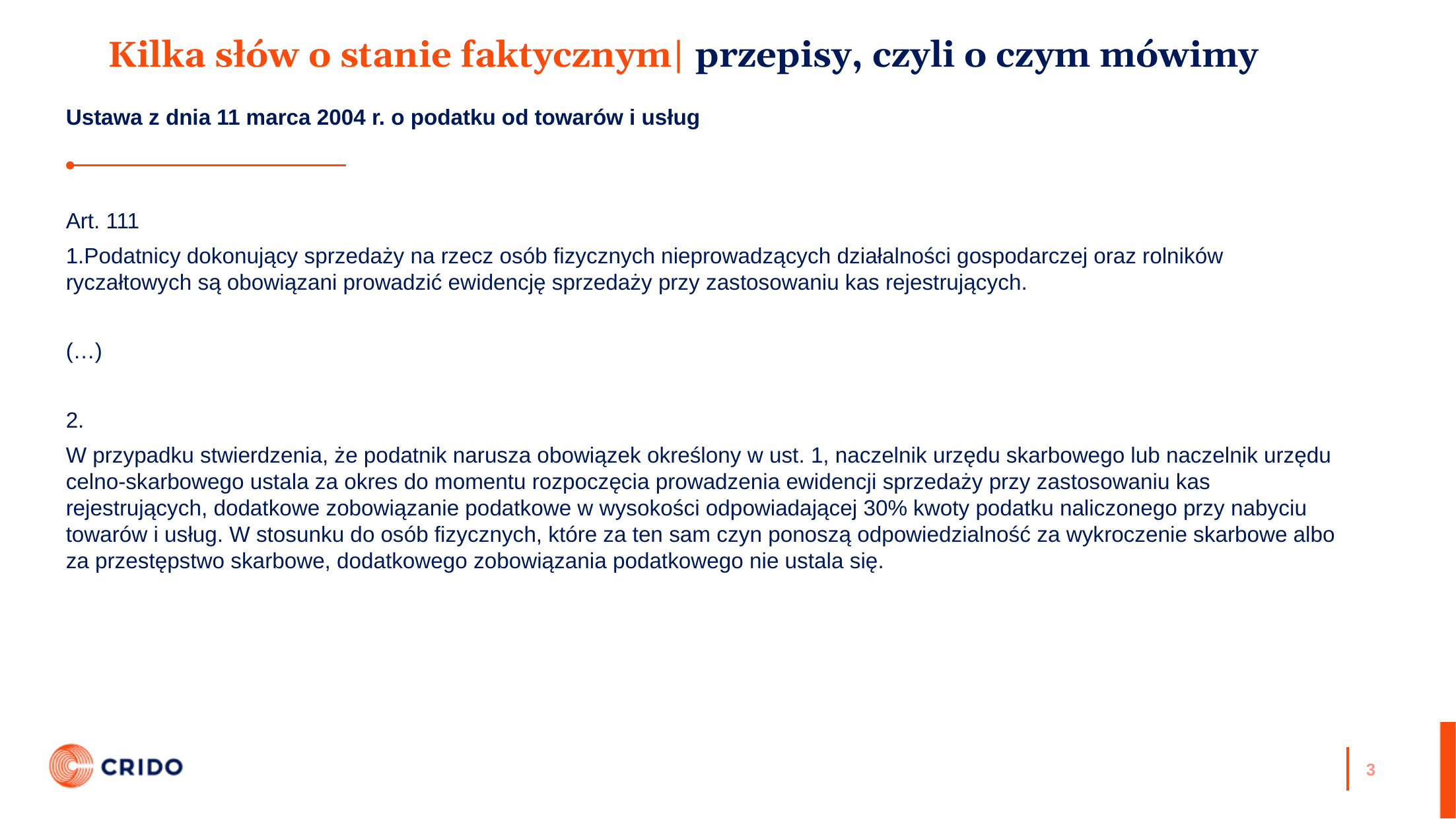

# Kilka słów o stanie faktycznym| przepisy, czyli o czym mówimy
Ustawa z dnia 11 marca 2004 r. o podatku od towarów i usług

Art. 111
1.Podatnicy dokonujący sprzedaży na rzecz osób fizycznych nieprowadzących działalności gospodarczej oraz rolników ryczałtowych są obowiązani prowadzić ewidencję sprzedaży przy zastosowaniu kas rejestrujących.

(…)

2.
W przypadku stwierdzenia, że podatnik narusza obowiązek określony w ust. 1, naczelnik urzędu skarbowego lub naczelnik urzędu celno-skarbowego ustala za okres do momentu rozpoczęcia prowadzenia ewidencji sprzedaży przy zastosowaniu kas rejestrujących, dodatkowe zobowiązanie podatkowe w wysokości odpowiadającej 30% kwoty podatku naliczonego przy nabyciu towarów i usług. W stosunku do osób fizycznych, które za ten sam czyn ponoszą odpowiedzialność za wykroczenie skarbowe albo za przestępstwo skarbowe, dodatkowego zobowiązania podatkowego nie ustala się.

3